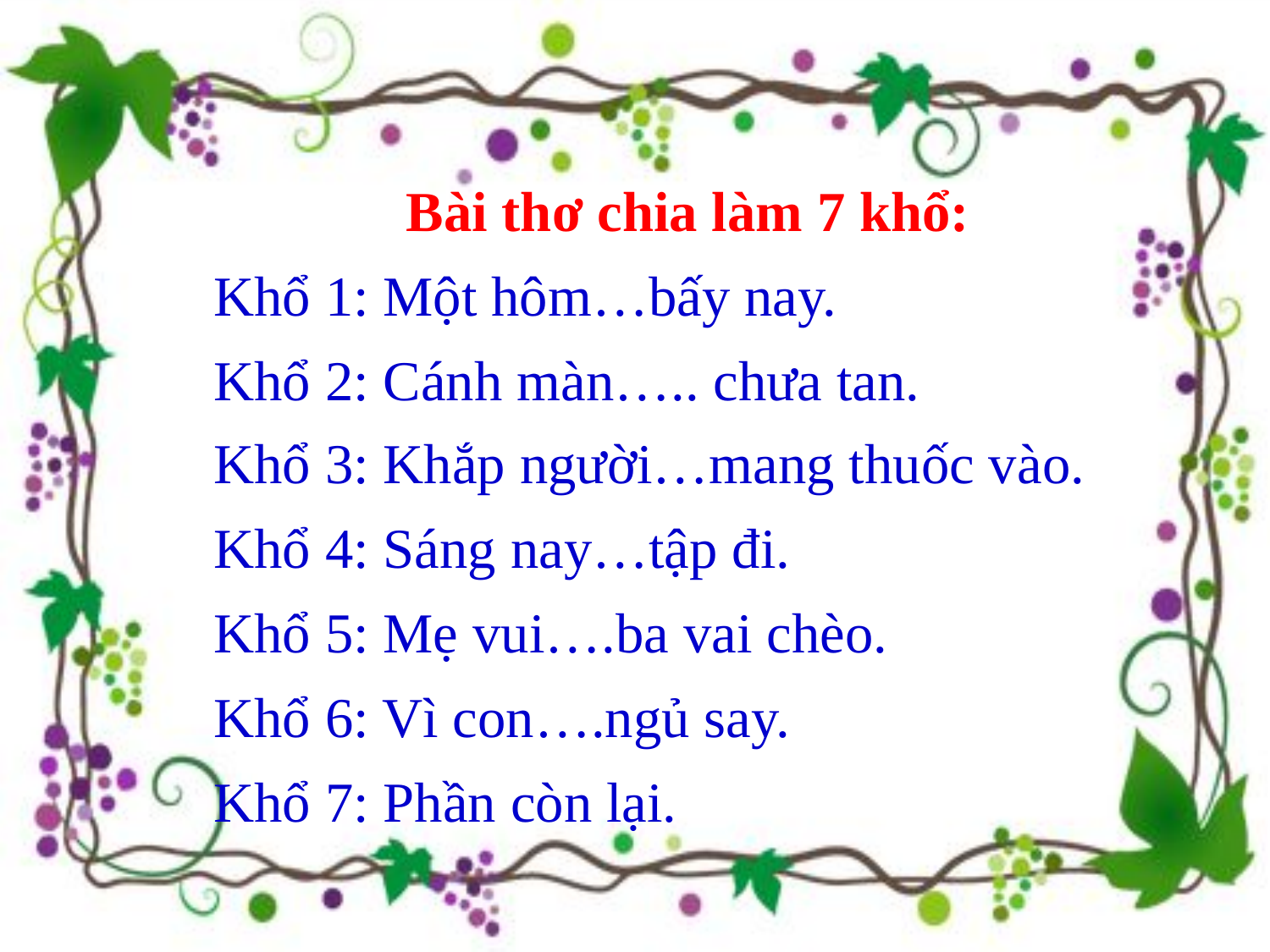

Bài thơ chia làm 7 khổ:
Khổ 1: Một hôm…bấy nay.
Khổ 2: Cánh màn….. chưa tan.
Khổ 3: Khắp người…mang thuốc vào.
Khổ 4: Sáng nay…tập đi.
Khổ 5: Mẹ vui….ba vai chèo.
Khổ 6: Vì con….ngủ say.
Khổ 7: Phần còn lại.